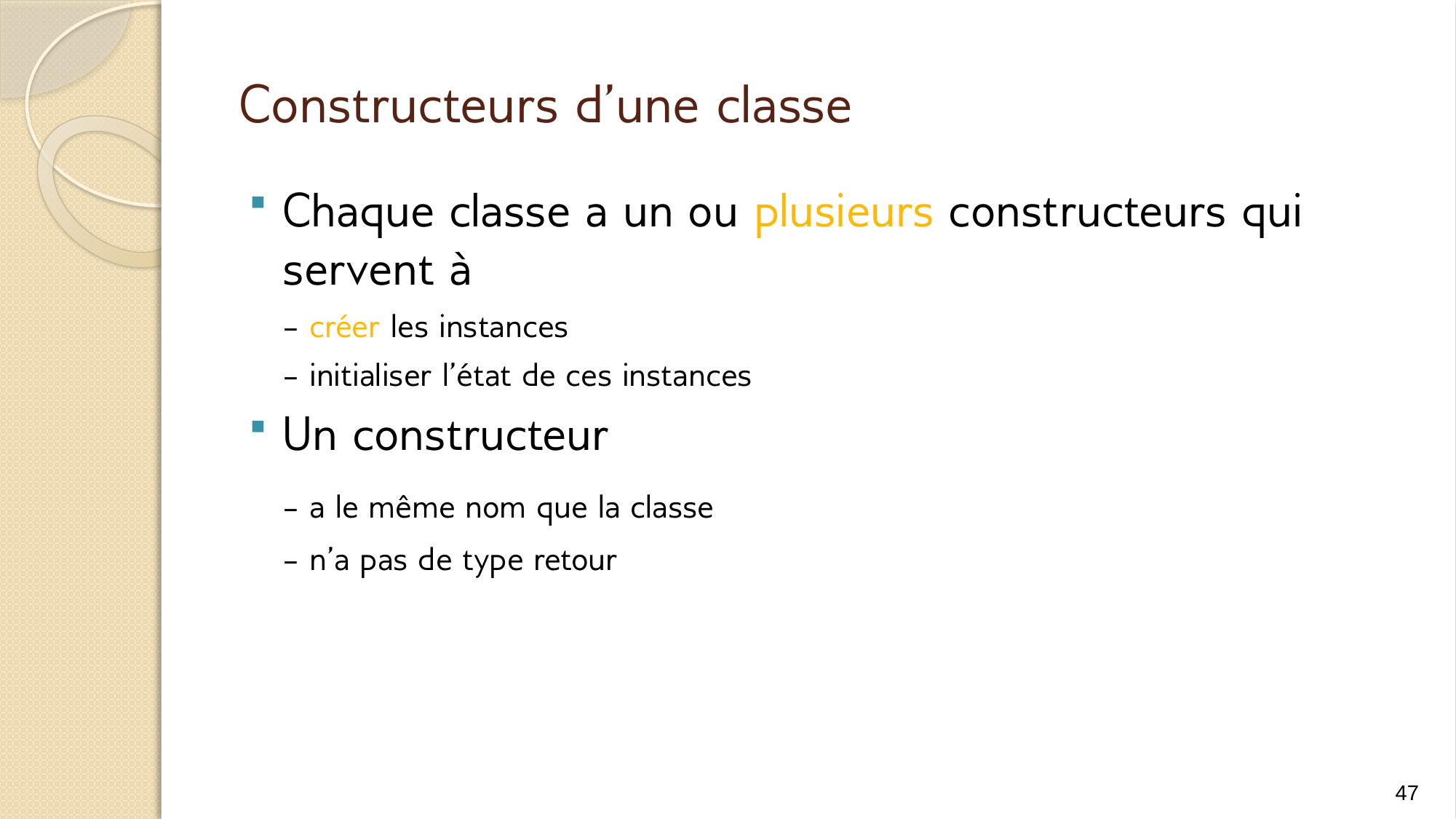

# Constructeurs d’une classe
Chaque classe a un ou plusieurs constructeurs qui servent à
	– créer les instances
	– initialiser l’état de ces instances
Un constructeur
	– a le même nom que la classe
	– n’a pas de type retour
47